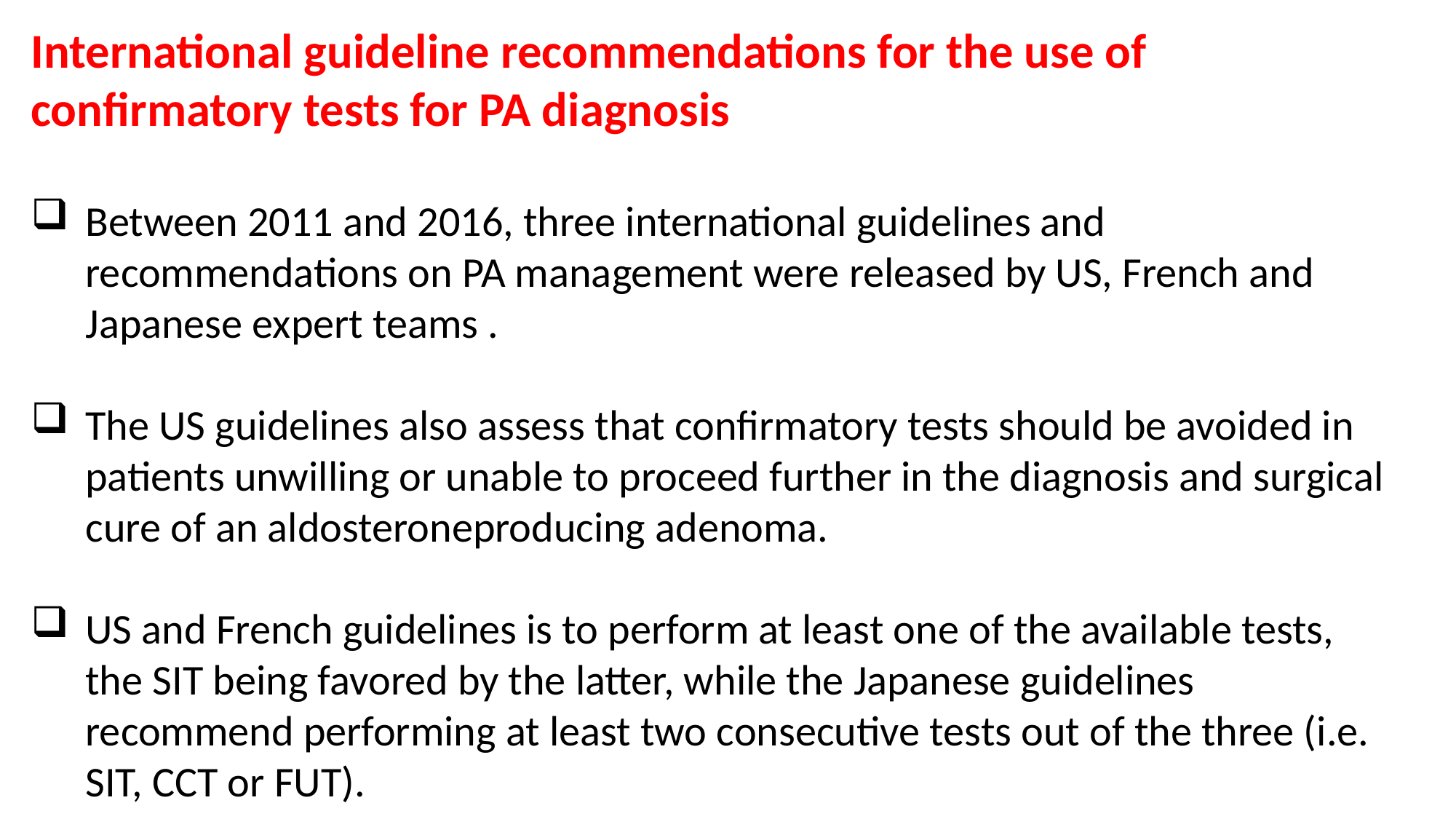

International guideline recommendations for the use of confirmatory tests for PA diagnosis

Between 2011 and 2016, three international guidelines and recommendations on PA management were released by US, French and Japanese expert teams .

The US guidelines also assess that confirmatory tests should be avoided in patients unwilling or unable to proceed further in the diagnosis and surgical cure of an aldosteroneproducing adenoma.

US and French guidelines is to perform at least one of the available tests, the SIT being favored by the latter, while the Japanese guidelines recommend performing at least two consecutive tests out of the three (i.e. SIT, CCT or FUT).